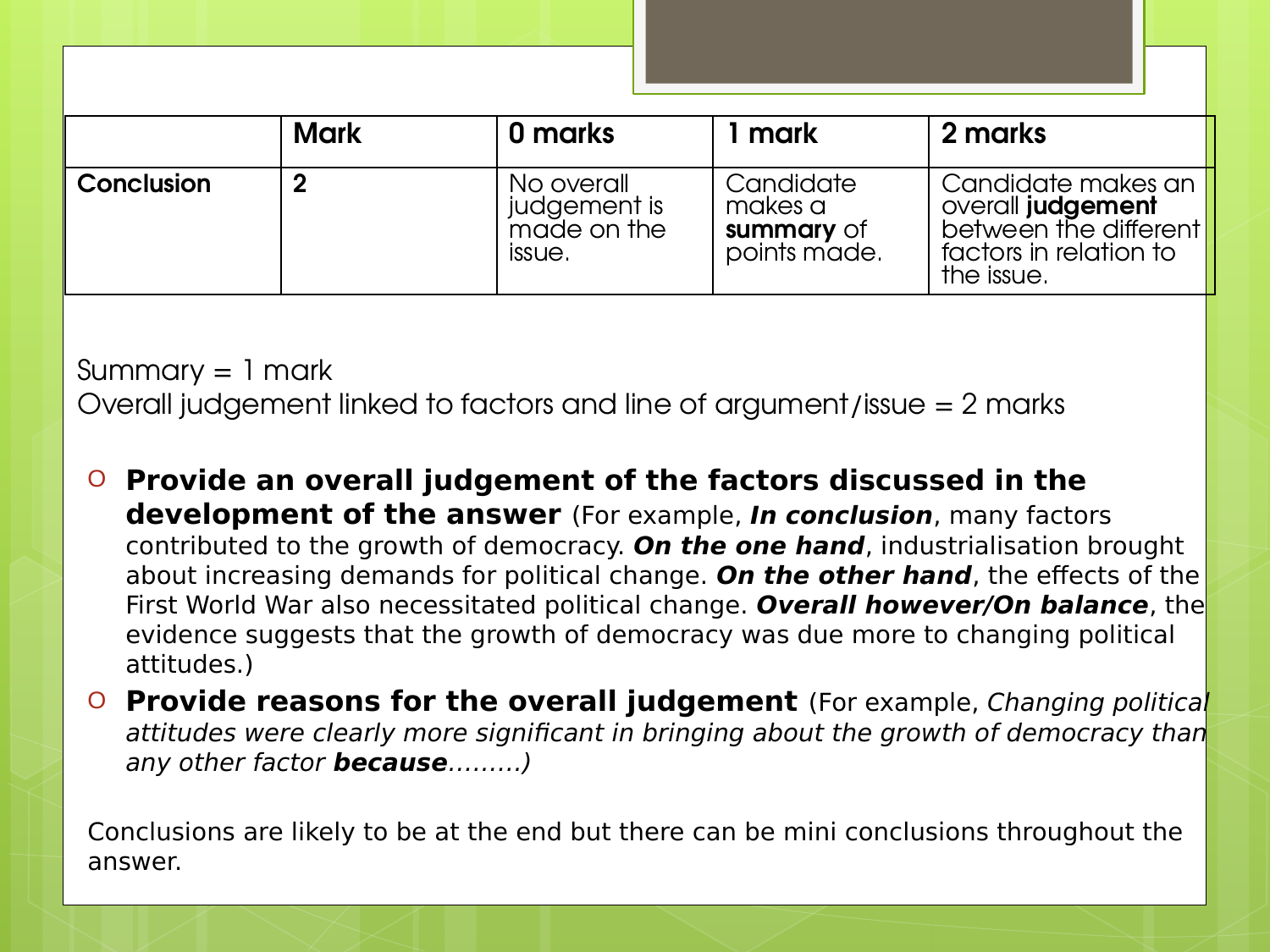

|  | Mark | 0 marks | 1 mark | 2 marks |
| --- | --- | --- | --- | --- |
| Conclusion | 2 | No overall judgement is made on the issue. | Candidate makes a summary of points made. | Candidate makes an overall judgement between the different factors in relation to the issue. |

Summary = 1 mark
Overall judgement linked to factors and line of argument/issue = 2 marks
Provide an overall judgement of the factors discussed in the development of the answer (For example, In conclusion, many factors contributed to the growth of democracy. On the one hand, industrialisation brought about increasing demands for political change. On the other hand, the effects of the First World War also necessitated political change. Overall however/On balance, the evidence suggests that the growth of democracy was due more to changing political attitudes.)
Provide reasons for the overall judgement (For example, Changing political attitudes were clearly more significant in bringing about the growth of democracy than any other factor because………)

Conclusions are likely to be at the end but there can be mini conclusions throughout the answer.